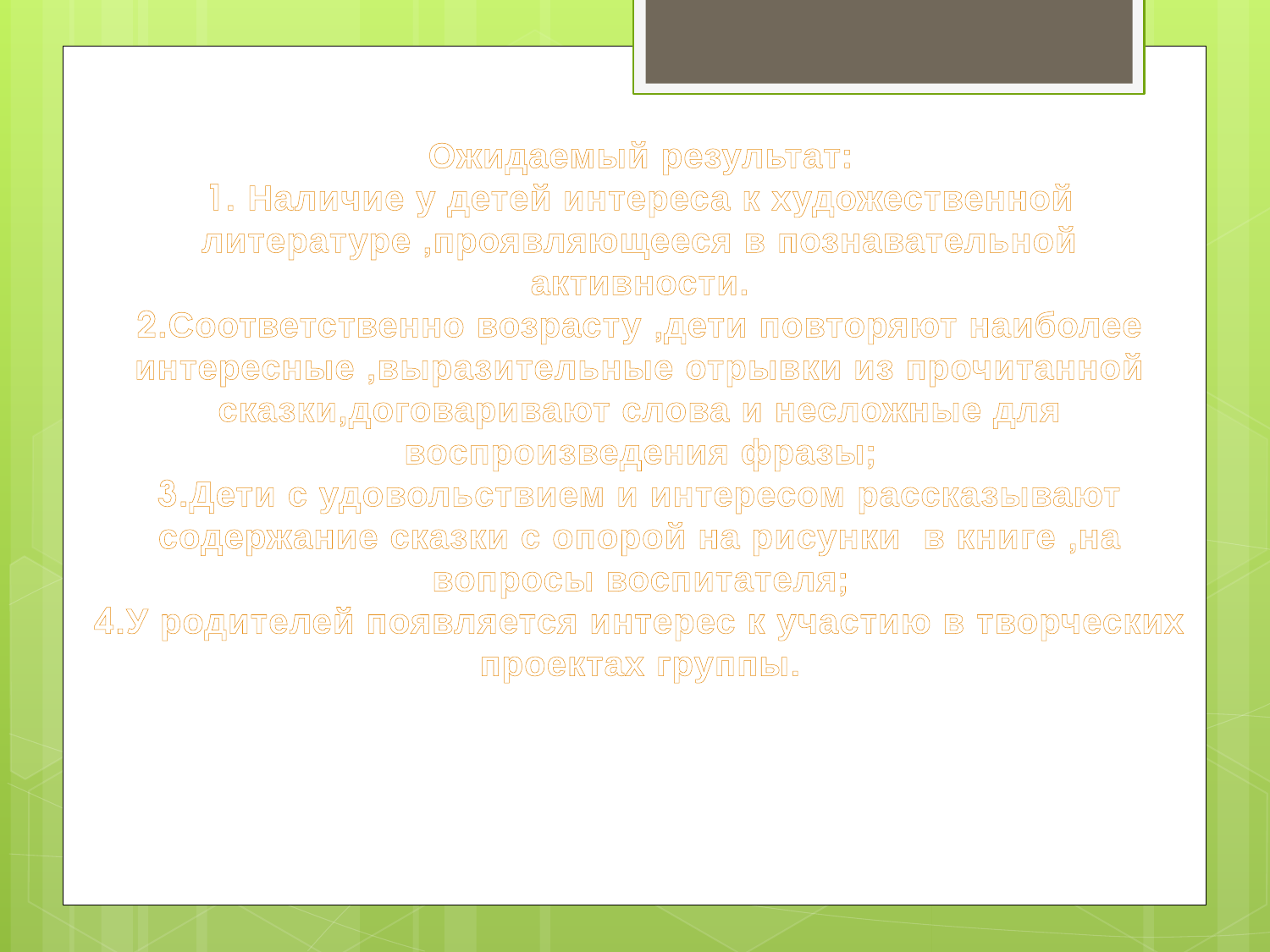

Ожидаемый результат:
1. Наличие у детей интереса к художественной литературе ,проявляющееся в познавательной активности.
2.Соответственно возрасту ,дети повторяют наиболее интересные ,выразительные отрывки из прочитанной сказки,договаривают слова и несложные для воспроизведения фразы;
3.Дети с удовольствием и интересом рассказывают содержание сказки с опорой на рисунки  в книге ,на вопросы воспитателя;
4.У родителей появляется интерес к участию в творческих проектах группы.